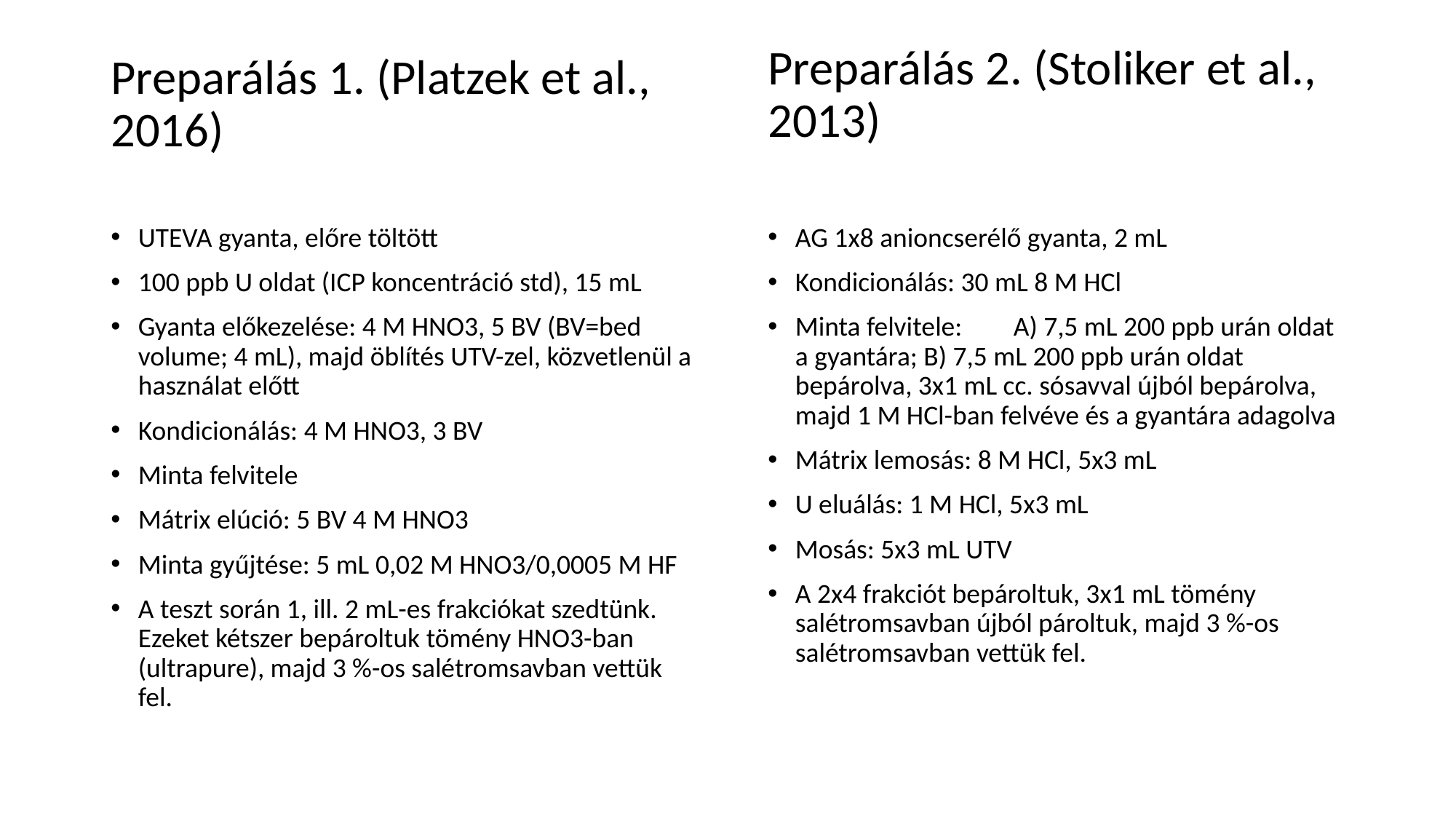

Preparálás 2. (Stoliker et al., 2013)
# Preparálás 1. (Platzek et al., 2016)
UTEVA gyanta, előre töltött
100 ppb U oldat (ICP koncentráció std), 15 mL
Gyanta előkezelése: 4 M HNO3, 5 BV (BV=bed volume; 4 mL), majd öblítés UTV-zel, közvetlenül a használat előtt
Kondicionálás: 4 M HNO3, 3 BV
Minta felvitele
Mátrix elúció: 5 BV 4 M HNO3
Minta gyűjtése: 5 mL 0,02 M HNO3/0,0005 M HF
A teszt során 1, ill. 2 mL-es frakciókat szedtünk. Ezeket kétszer bepároltuk tömény HNO3-ban (ultrapure), majd 3 %-os salétromsavban vettük fel.
AG 1x8 anioncserélő gyanta, 2 mL
Kondicionálás: 30 mL 8 M HCl
Minta felvitele: 	A) 7,5 mL 200 ppb urán oldat a gyantára; B) 7,5 mL 200 ppb urán oldat bepárolva, 3x1 mL cc. sósavval újból bepárolva, majd 1 M HCl-ban felvéve és a gyantára adagolva
Mátrix lemosás: 8 M HCl, 5x3 mL
U eluálás: 1 M HCl, 5x3 mL
Mosás: 5x3 mL UTV
A 2x4 frakciót bepároltuk, 3x1 mL tömény salétromsavban újból pároltuk, majd 3 %-os salétromsavban vettük fel.